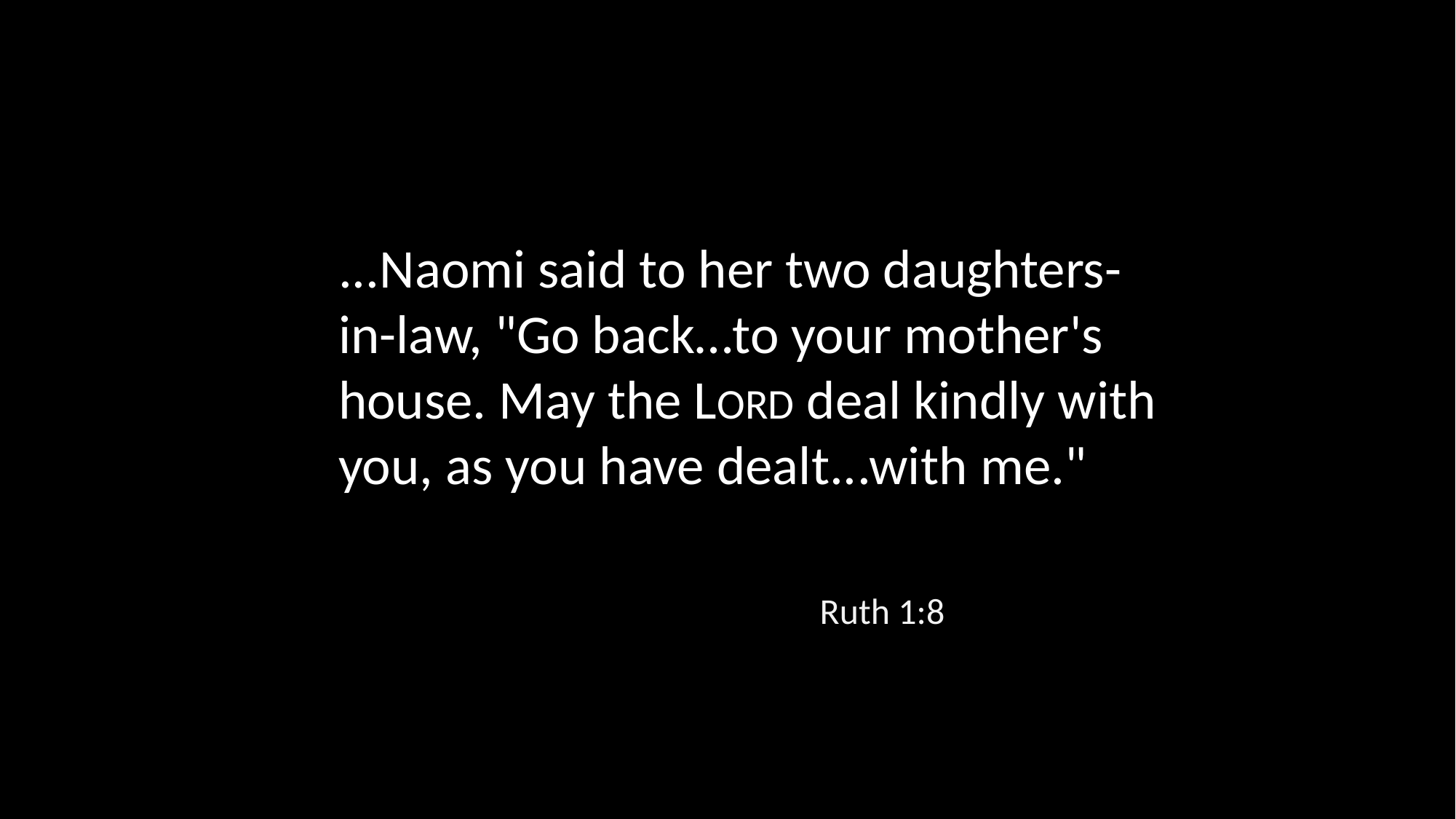

...Naomi said to her two daughters-in-law, "Go back…to your mother's house. May the LORD deal kindly with you, as you have dealt...with me."
Ruth 1:8